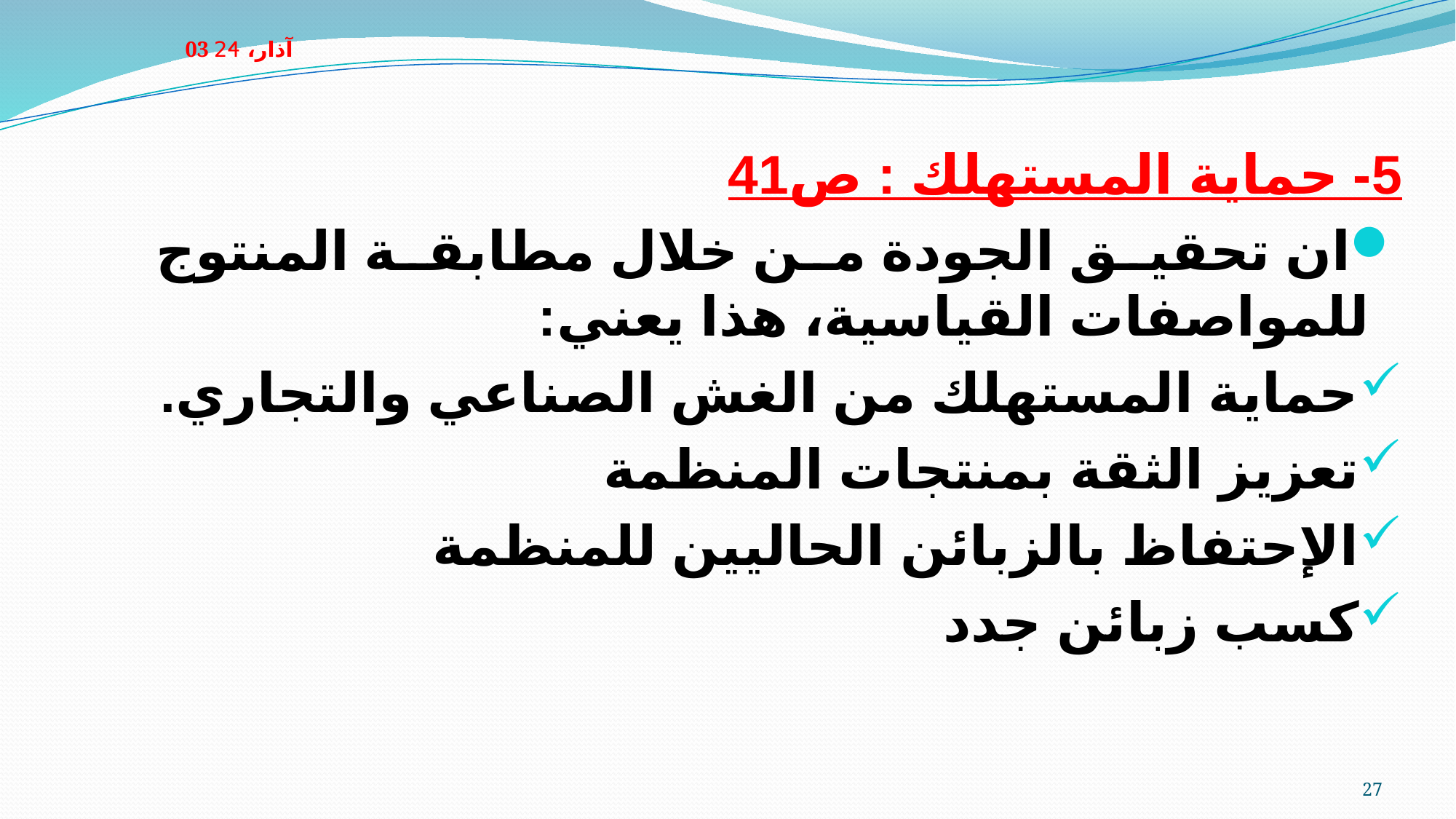

03 آذار، 24
5- حماية المستهلك : ص41
ان تحقیق الجودة من خلال مطابقة المنتوج للمواصفات القیاسیة، ھذا یعني:
حمایة المستھلك من الغش الصناعي والتجاري.
تعزيز الثقة بمنتجات المنظمة
الإحتفاظ بالزبائن الحالیین للمنظمة
كسب زبائن جدد

27